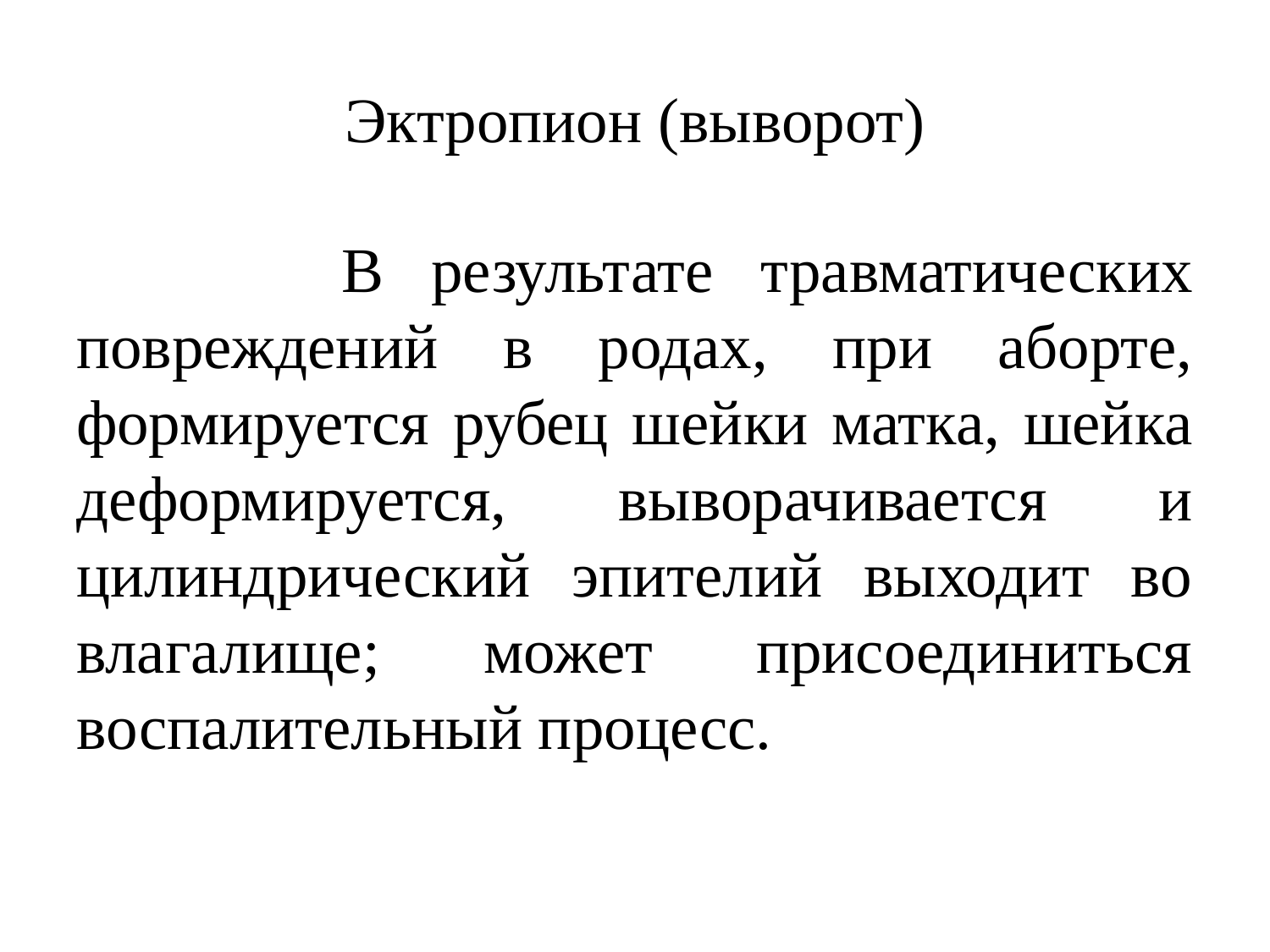

# Эктропион (выворот)
      В результате травматических повреждений в родах, при аборте, формируется рубец шейки матка, шейка деформируется, выворачивается и цилиндрический эпителий выходит во влагалище; может присоединиться воспалительный процесс.